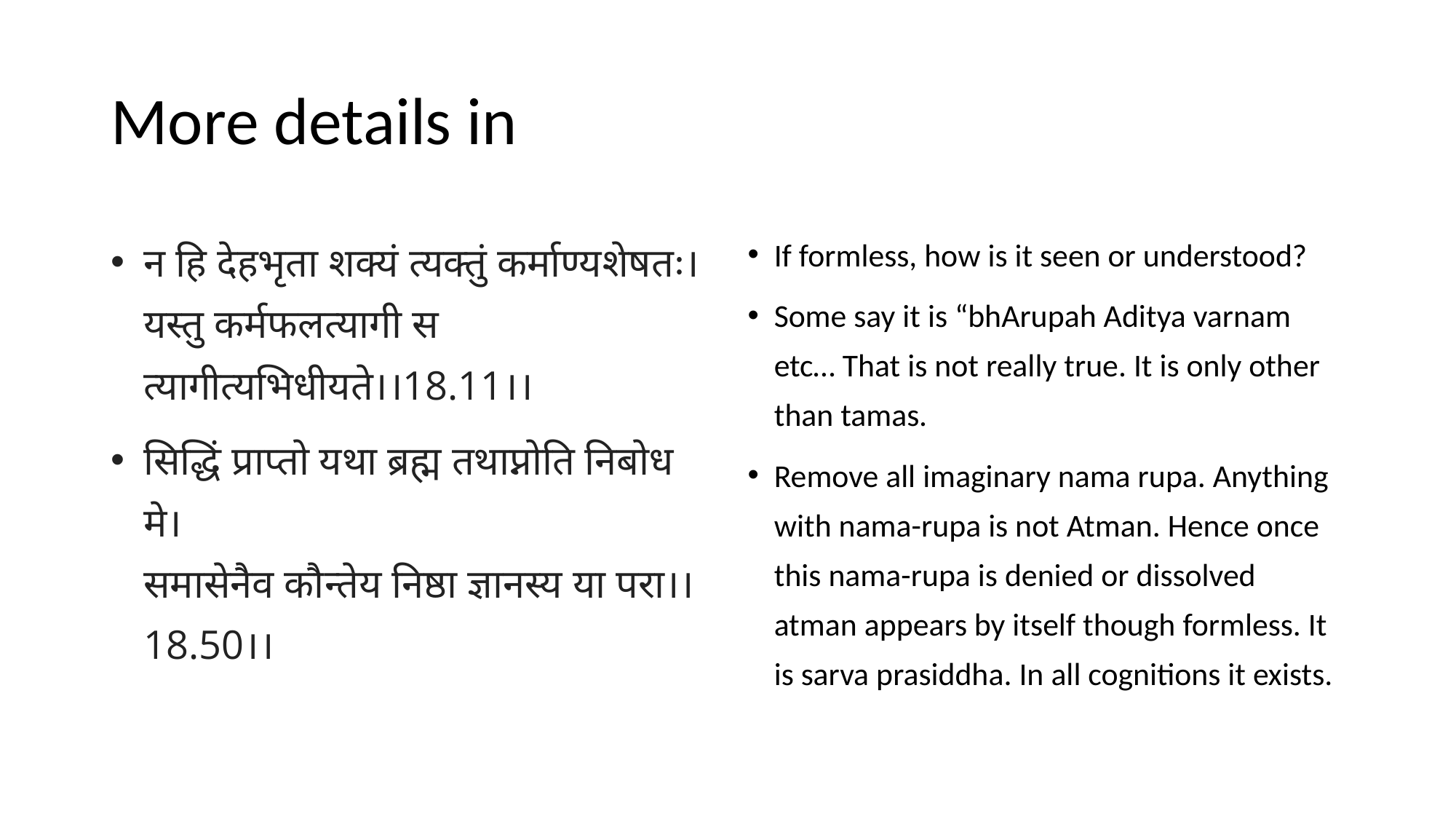

# More details in
न हि देहभृता शक्यं त्यक्तुं कर्माण्यशेषतः।
यस्तु कर्मफलत्यागी स त्यागीत्यभिधीयते।।18.11।।
सिद्धिं प्राप्तो यथा ब्रह्म तथाप्नोति निबोध मे।
समासेनैव कौन्तेय निष्ठा ज्ञानस्य या परा।।18.50।।
If formless, how is it seen or understood?
Some say it is “bhArupah Aditya varnam etc… That is not really true. It is only other than tamas.
Remove all imaginary nama rupa. Anything with nama-rupa is not Atman. Hence once this nama-rupa is denied or dissolved atman appears by itself though formless. It is sarva prasiddha. In all cognitions it exists.